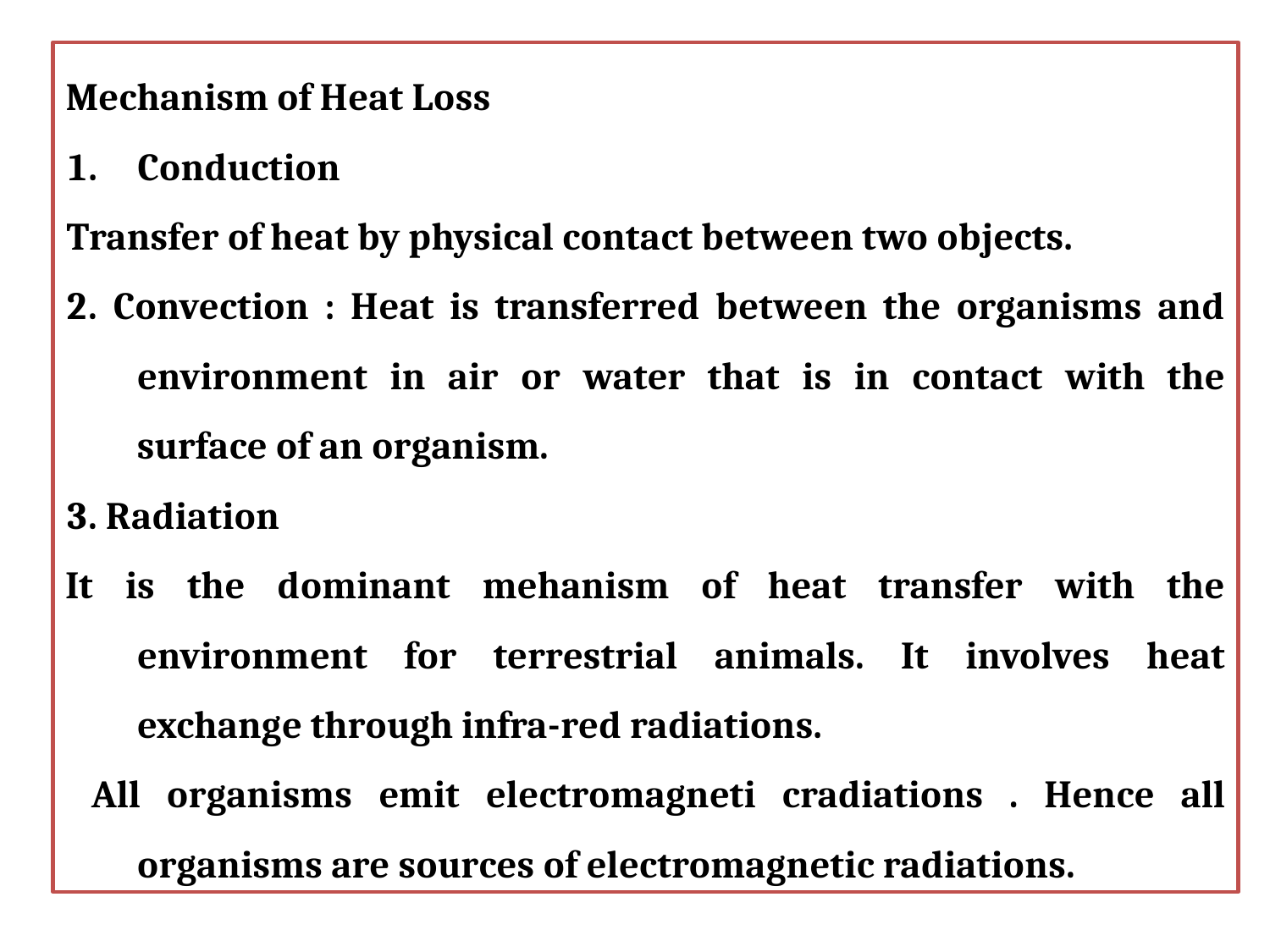

Mechanism of Heat Loss
Conduction
Transfer of heat by physical contact between two objects.
2. Convection : Heat is transferred between the organisms and environment in air or water that is in contact with the surface of an organism.
3. Radiation
It is the dominant mehanism of heat transfer with the environment for terrestrial animals. It involves heat exchange through infra-red radiations.
 All organisms emit electromagneti cradiations . Hence all organisms are sources of electromagnetic radiations.